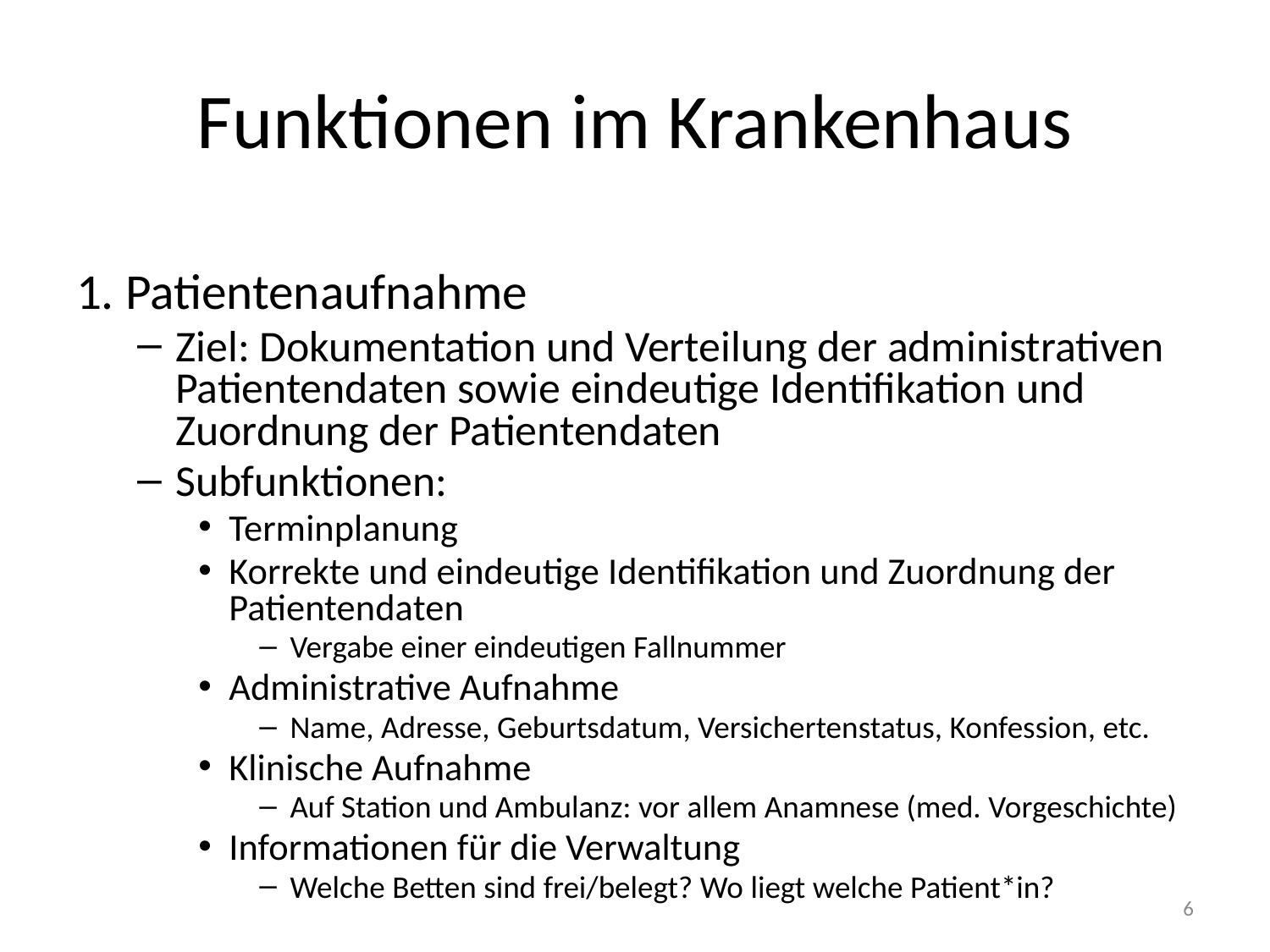

# Funktionen im Krankenhaus
1. Patientenaufnahme
Ziel: Dokumentation und Verteilung der administrativen Patientendaten sowie eindeutige Identifikation und Zuordnung der Patientendaten
Subfunktionen:
Terminplanung
Korrekte und eindeutige Identifikation und Zuordnung der Patientendaten
Vergabe einer eindeutigen Fallnummer
Administrative Aufnahme
Name, Adresse, Geburtsdatum, Versichertenstatus, Konfession, etc.
Klinische Aufnahme
Auf Station und Ambulanz: vor allem Anamnese (med. Vorgeschichte)
Informationen für die Verwaltung
Welche Betten sind frei/belegt? Wo liegt welche Patient*in?
6